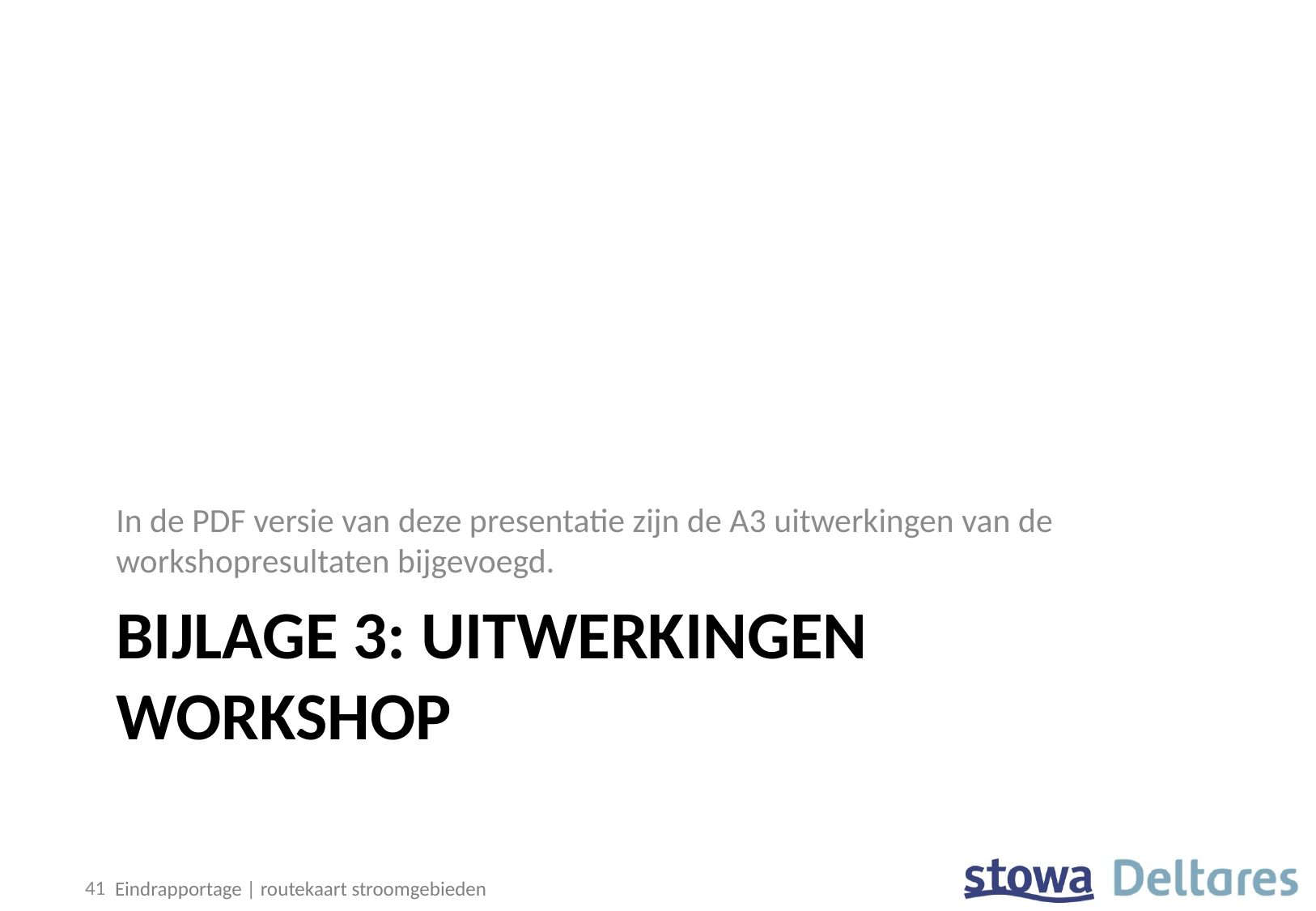

In de PDF versie van deze presentatie zijn de A3 uitwerkingen van de workshopresultaten bijgevoegd.
# Bijlage 3: uitwerkingen workshop
41